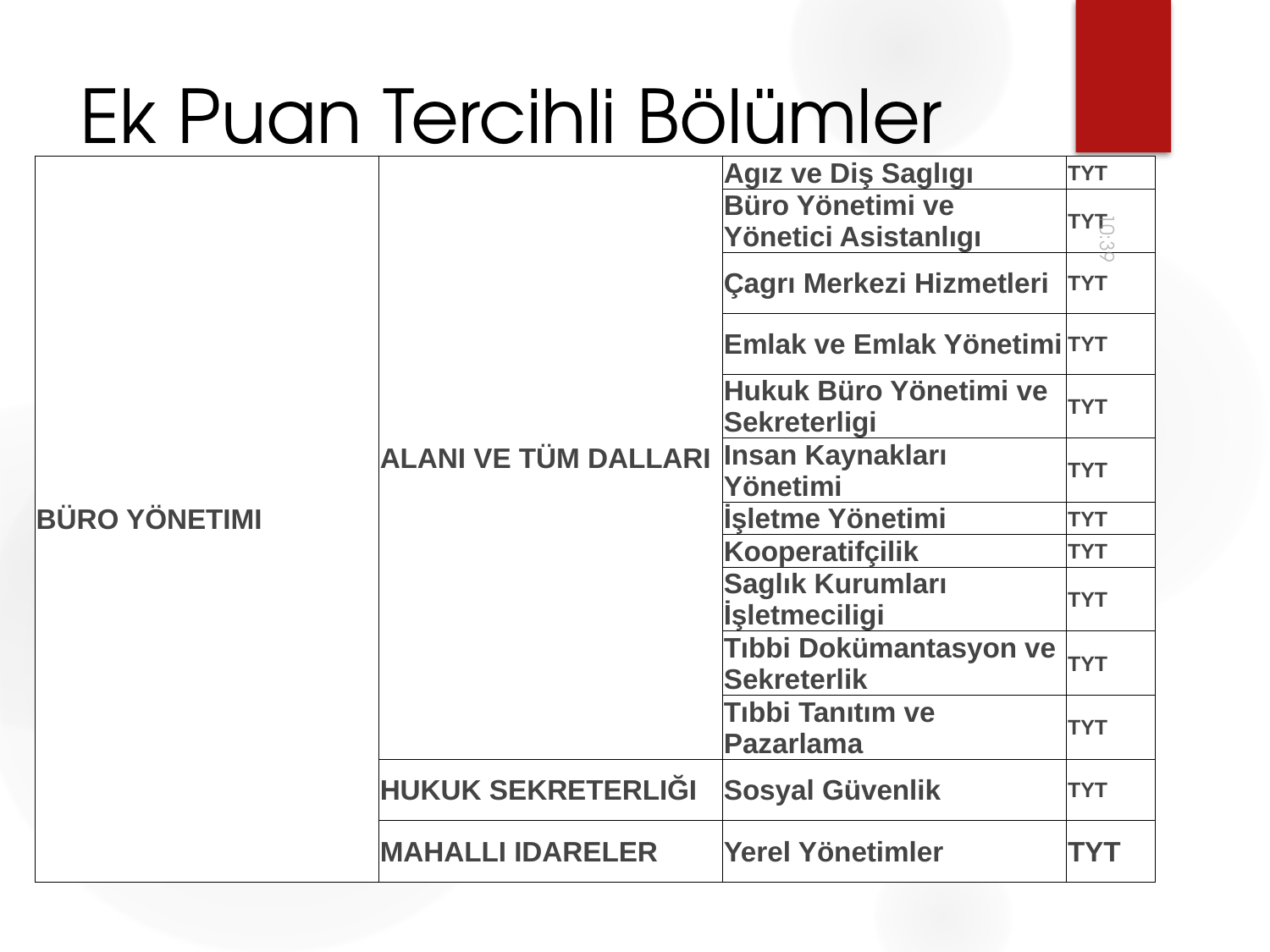

# Ek Puan Tercihli Bölümler
| BÜRO YÖNETIMI | ALANI VE TÜM DALLARI | Agız ve Diş Saglıgı | TYT |
| --- | --- | --- | --- |
|  |  | Büro Yönetimi ve Yönetici Asistanlıgı | TYT |
|  |  | Çagrı Merkezi Hizmetleri | TYT |
|  |  | Emlak ve Emlak Yönetimi | TYT |
|  |  | Hukuk Büro Yönetimi ve Sekreterligi | TYT |
|  |  | Insan Kaynakları Yönetimi | TYT |
|  |  | İşletme Yönetimi | TYT |
|  |  | Kooperatifçilik | TYT |
|  |  | Saglık Kurumları İşletmeciligi | TYT |
|  |  | Tıbbi Dokümantasyon ve Sekreterlik | TYT |
|  |  | Tıbbi Tanıtım ve Pazarlama | TYT |
|  | HUKUK SEKRETERLIĞI | Sosyal Güvenlik | TYT |
|  | MAHALLI IDARELER | Yerel Yönetimler | TYT |
10:39